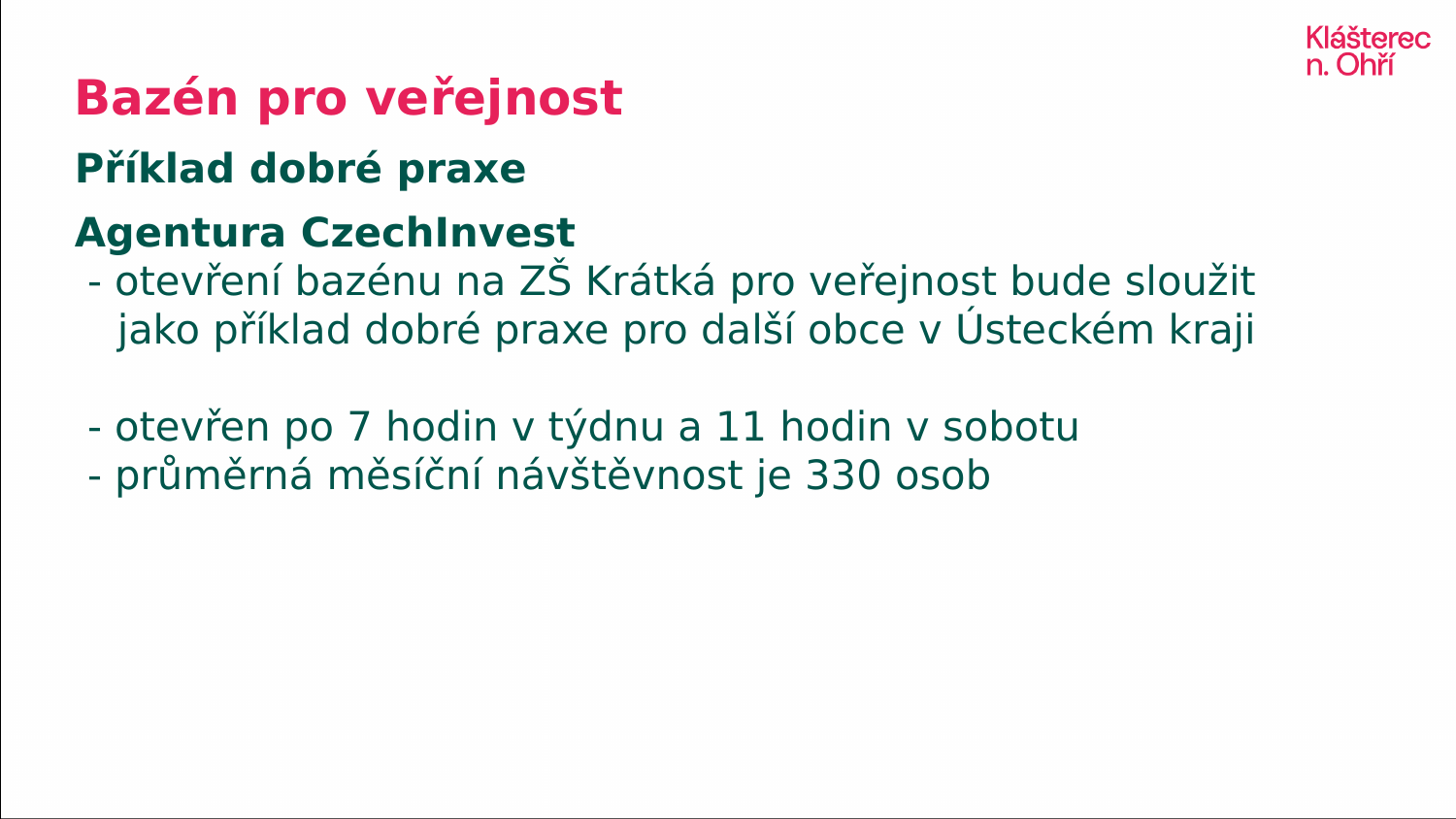

# Bazén pro veřejnost
Příklad dobré praxe
Agentura CzechInvest
 - otevření bazénu na ZŠ Krátká pro veřejnost bude sloužit jako příklad dobré praxe pro další obce v Ústeckém kraji

 - otevřen po 7 hodin v týdnu a 11 hodin v sobotu
 - průměrná měsíční návštěvnost je 330 osob